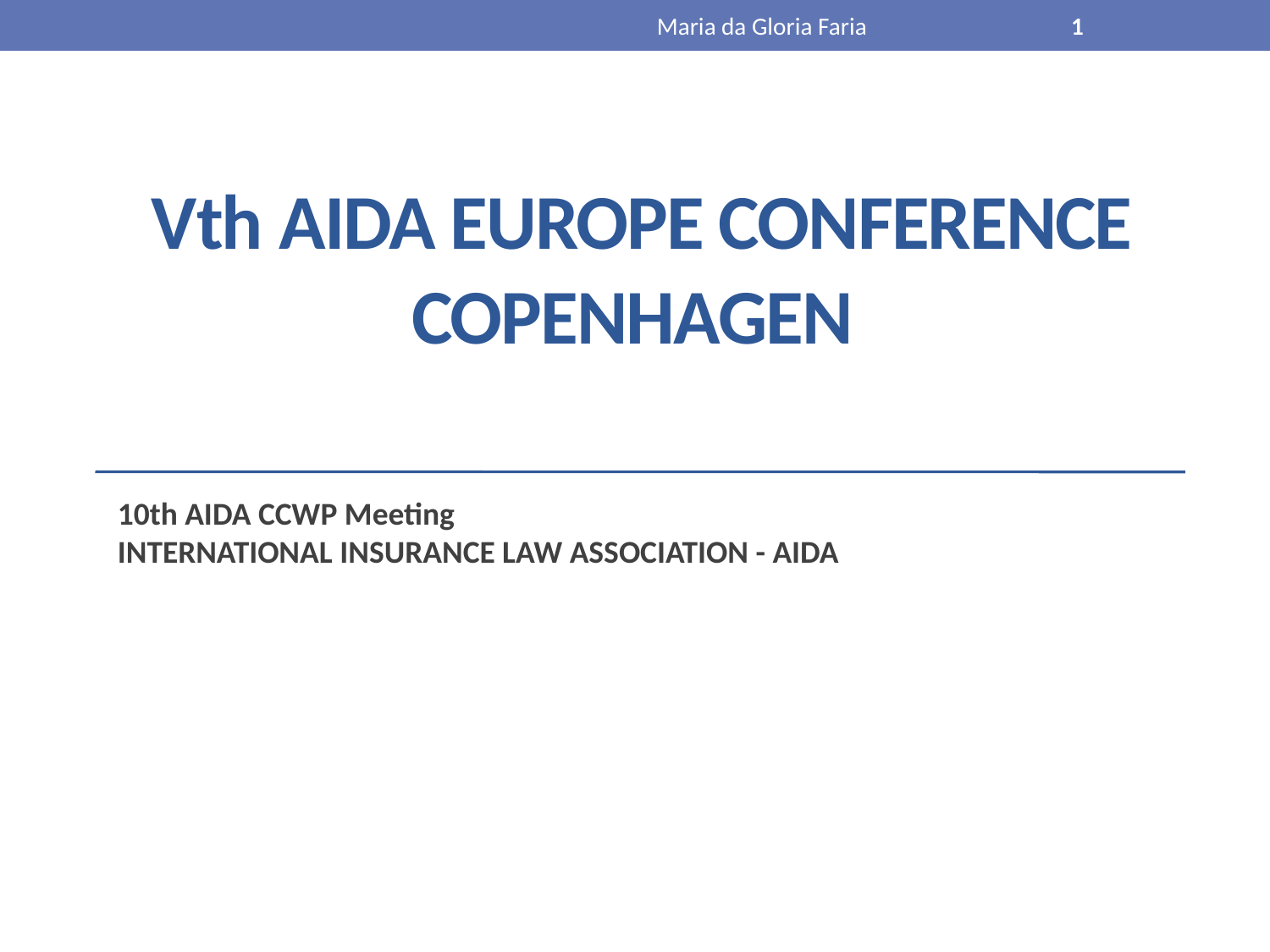

Maria da Gloria Faria
1
# Vth AIDA EUROPE CONFERENCE COPENHAGEN
10th AIDA CCWP Meeting
INTERNATIONAL INSURANCE LAW ASSOCIATION - AIDA